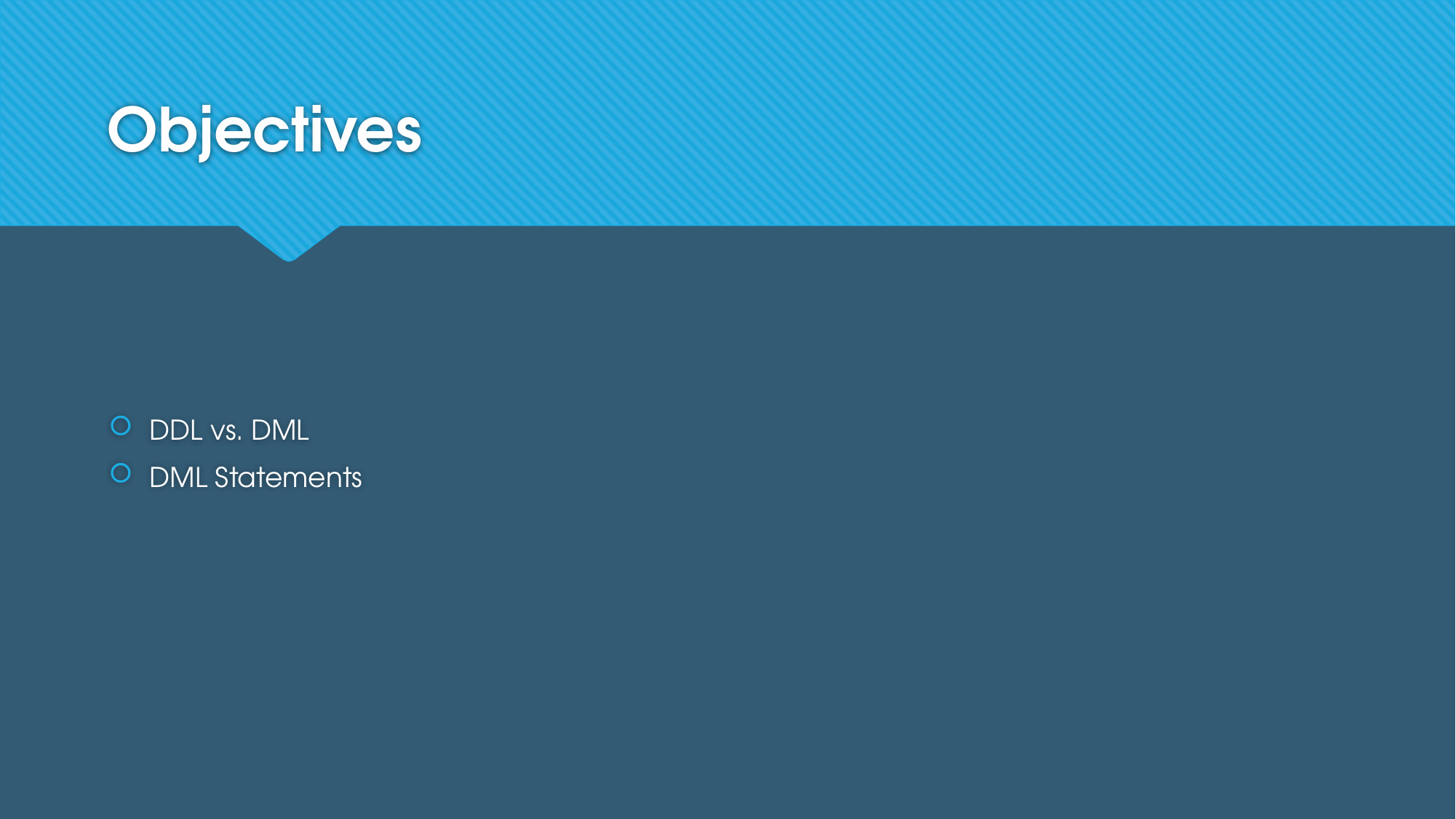

# Objectives
DDL vs. DML
DML Statements